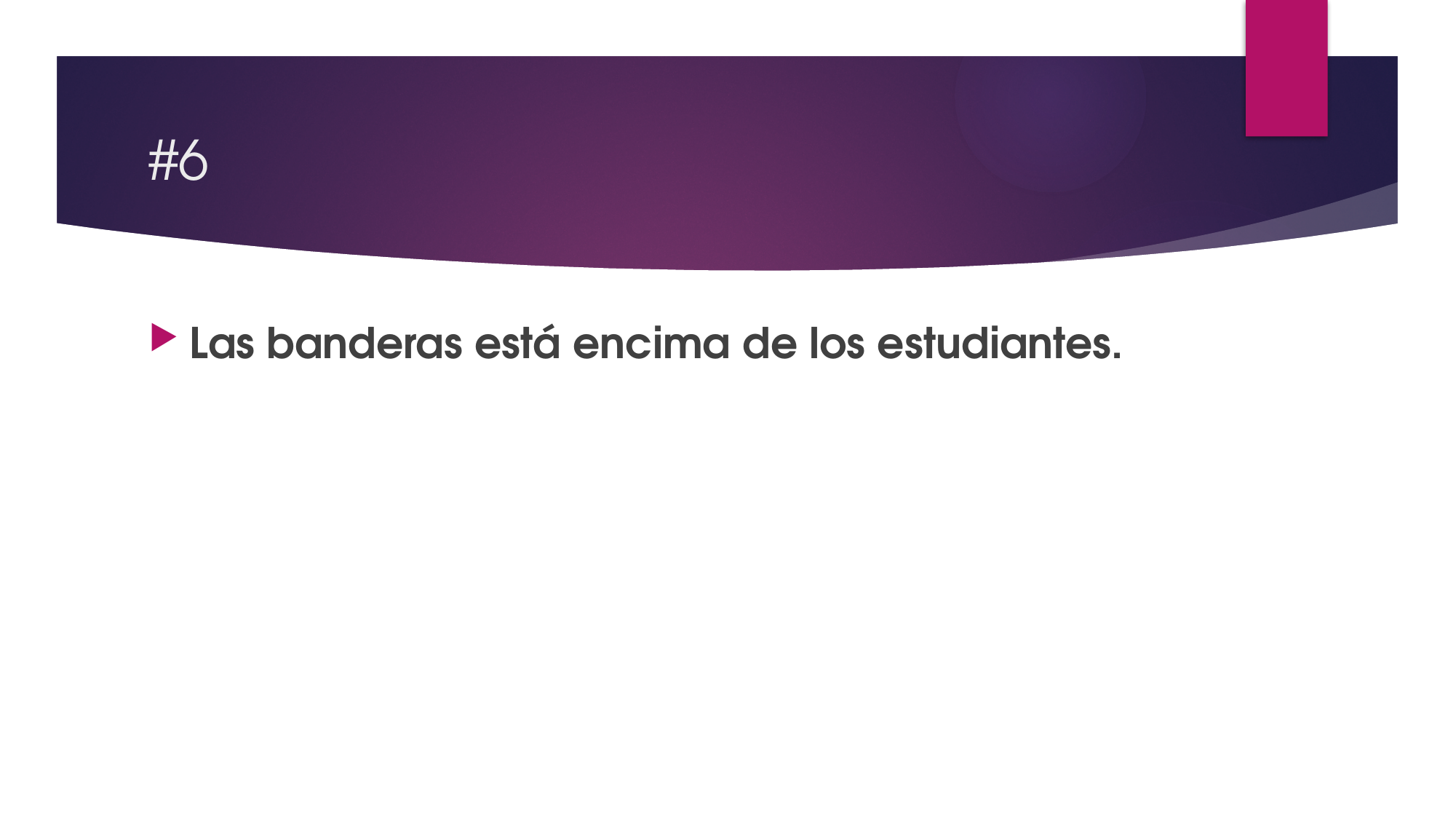

# #6
Las banderas está encima de los estudiantes.